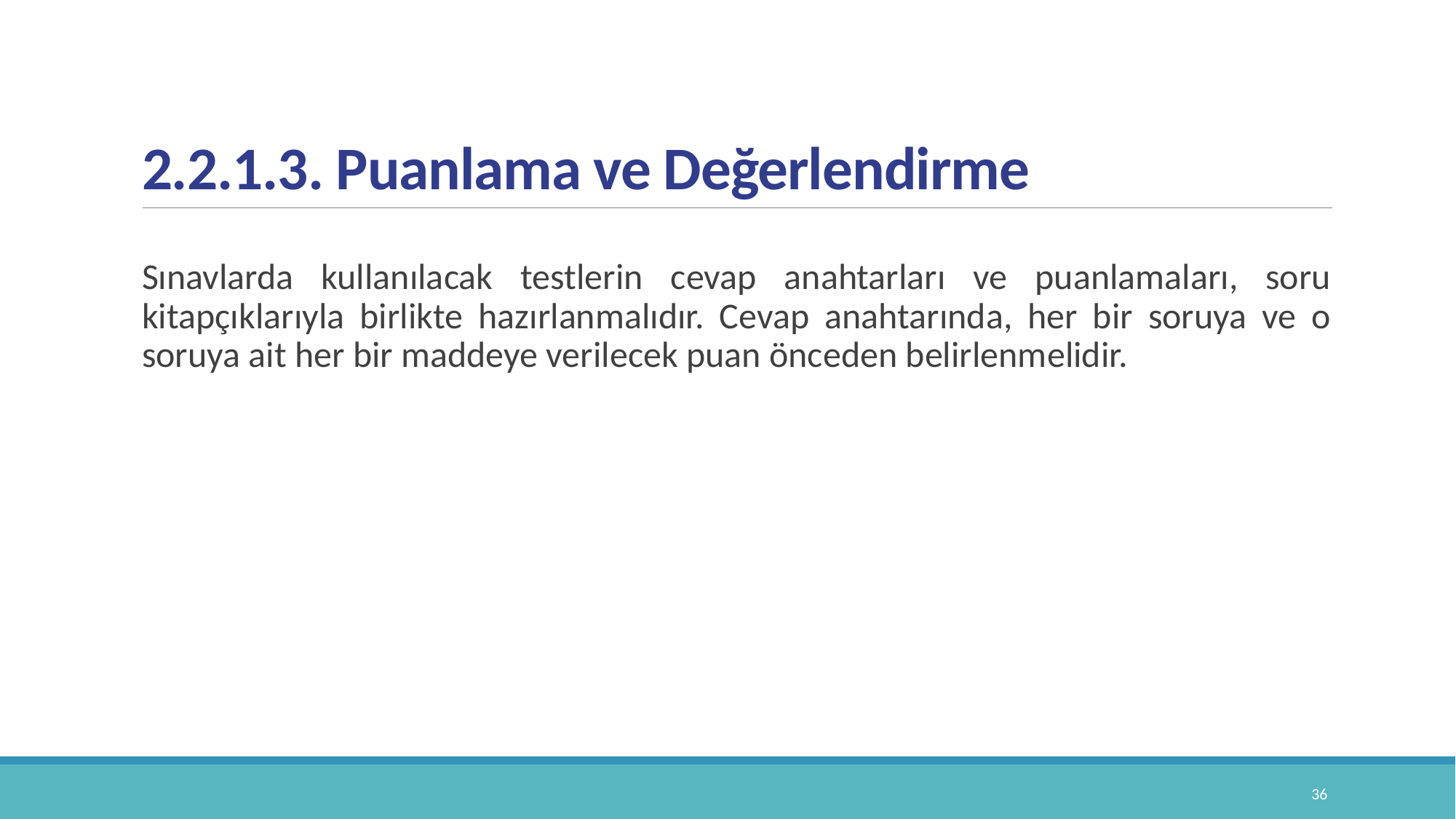

# 2.2.1.3. Puanlama ve Değerlendirme
Sınavlarda kullanılacak testlerin cevap anahtarları ve puanlamaları, soru kitapçıklarıyla birlikte hazırlanmalıdır. Cevap anahtarında, her bir soruya ve o soruya ait her bir maddeye verilecek puan önceden belirlenmelidir.
36